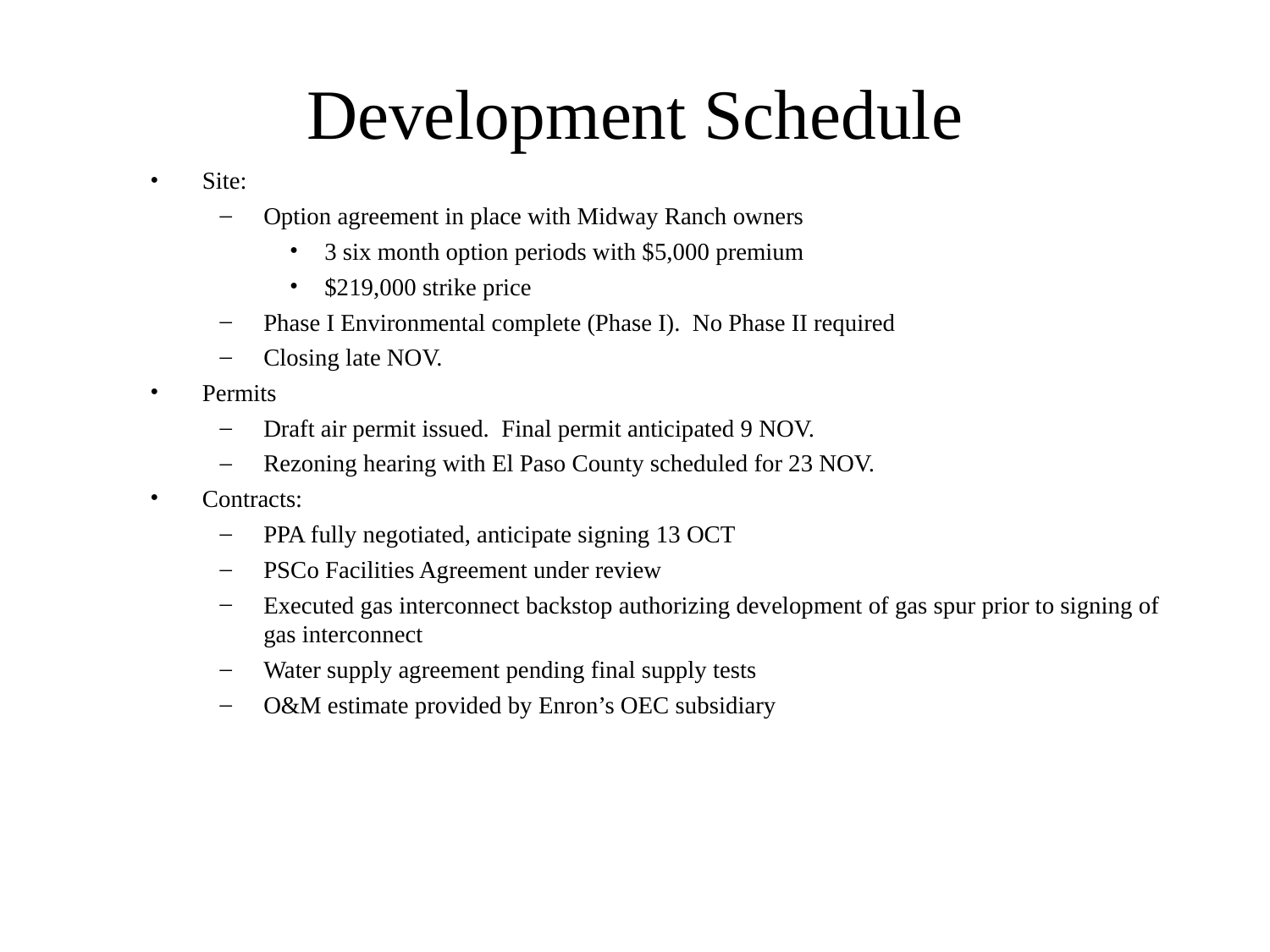

# Development Schedule
Site:
Option agreement in place with Midway Ranch owners
3 six month option periods with $5,000 premium
$219,000 strike price
Phase I Environmental complete (Phase I).  No Phase II required
Closing late NOV.
Permits
Draft air permit issued.  Final permit anticipated 9 NOV.
Rezoning hearing with El Paso County scheduled for 23 NOV.
Contracts:
PPA fully negotiated, anticipate signing 13 OCT
PSCo Facilities Agreement under review
Executed gas interconnect backstop authorizing development of gas spur prior to signing of gas interconnect
Water supply agreement pending final supply tests
O&M estimate provided by Enron’s OEC subsidiary